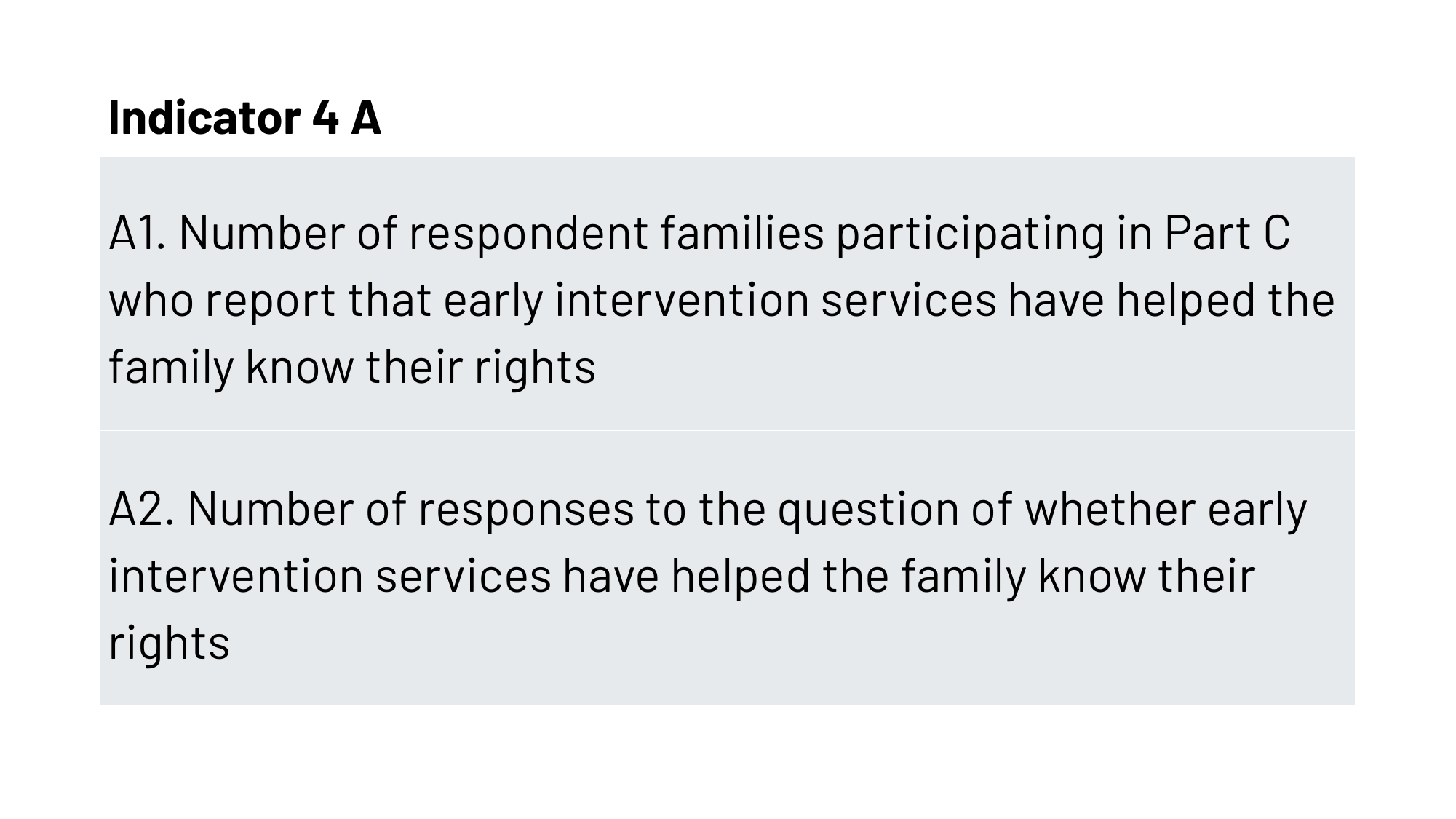

# Indicator 4A
| Indicator 4 A |
| --- |
| A1. Number of respondent families participating in Part C who report that early intervention services have helped the family know their rights |
| A2. Number of responses to the question of whether early intervention services have helped the family know their rights |